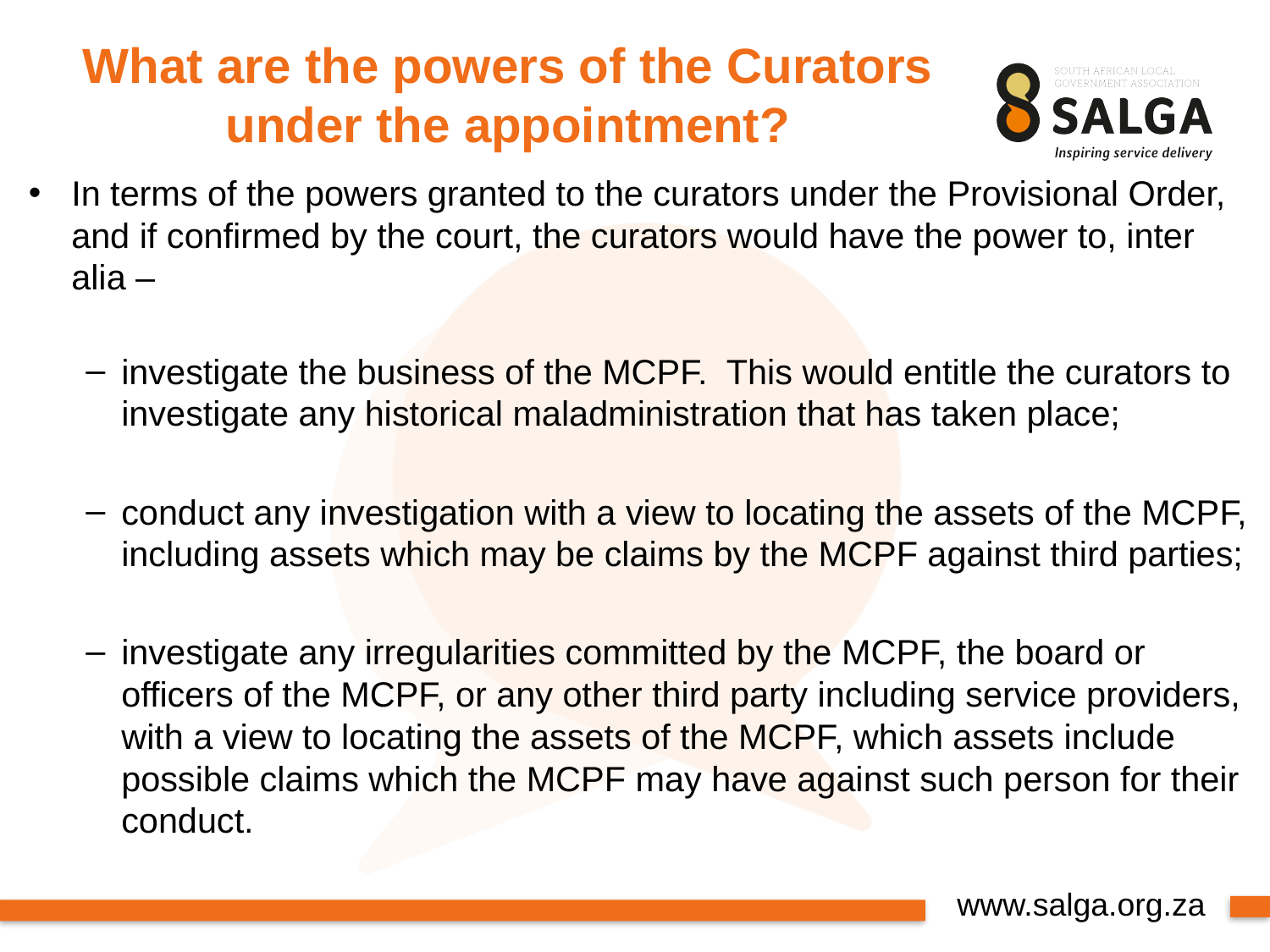

# What are the powers of the Curators under the appointment?
In terms of the powers granted to the curators under the Provisional Order, and if confirmed by the court, the curators would have the power to, inter alia –

investigate the business of the MCPF.  This would entitle the curators to investigate any historical maladministration that has taken place;

conduct any investigation with a view to locating the assets of the MCPF, including assets which may be claims by the MCPF against third parties;

investigate any irregularities committed by the MCPF, the board or officers of the MCPF, or any other third party including service providers, with a view to locating the assets of the MCPF, which assets include possible claims which the MCPF may have against such person for their conduct.